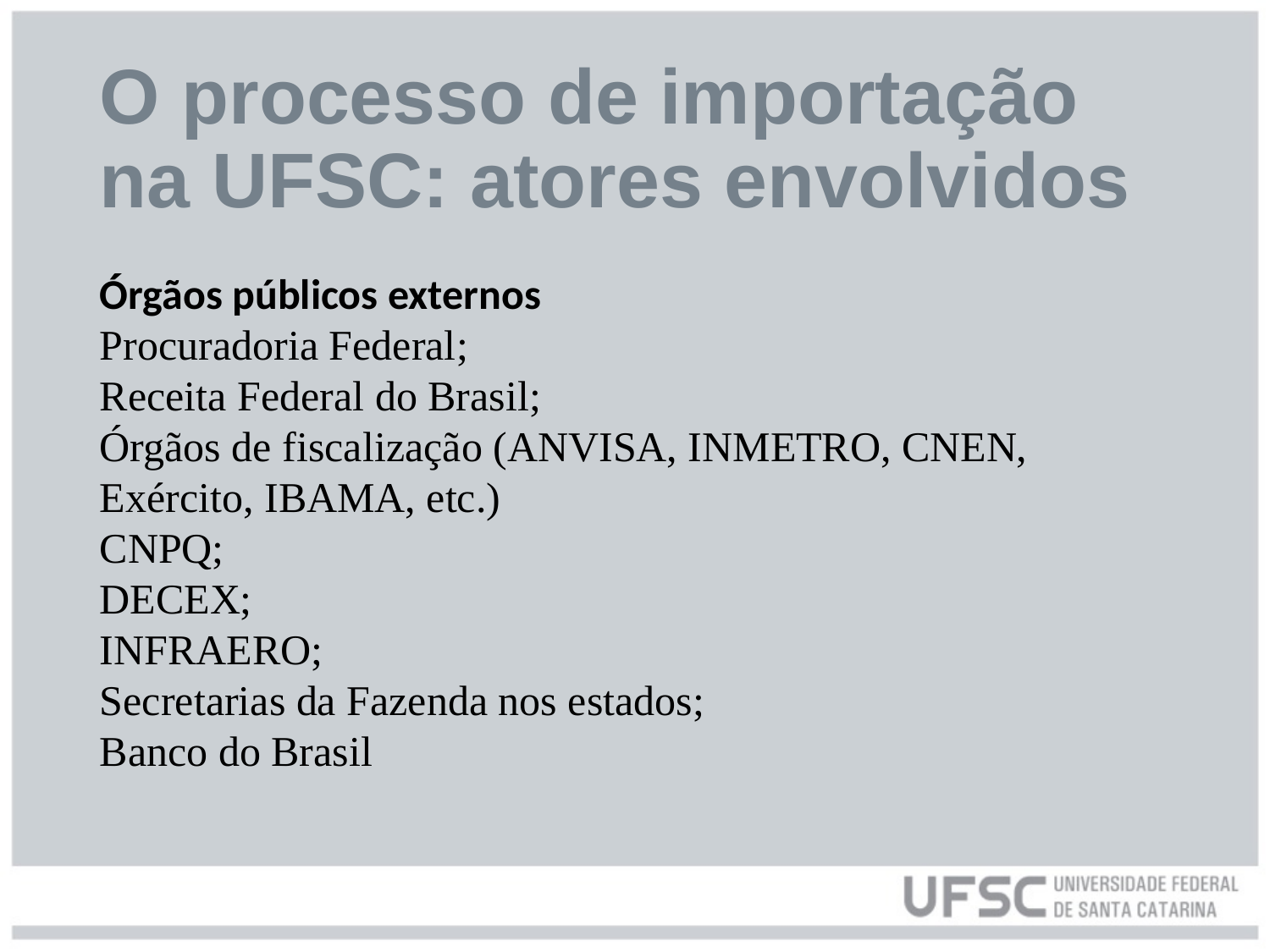

# O processo de importação na UFSC: atores envolvidos
Órgãos públicos externos
Procuradoria Federal;
Receita Federal do Brasil;
Órgãos de fiscalização (ANVISA, INMETRO, CNEN, Exército, IBAMA, etc.)
CNPQ;
DECEX;
INFRAERO;
Secretarias da Fazenda nos estados;
Banco do Brasil